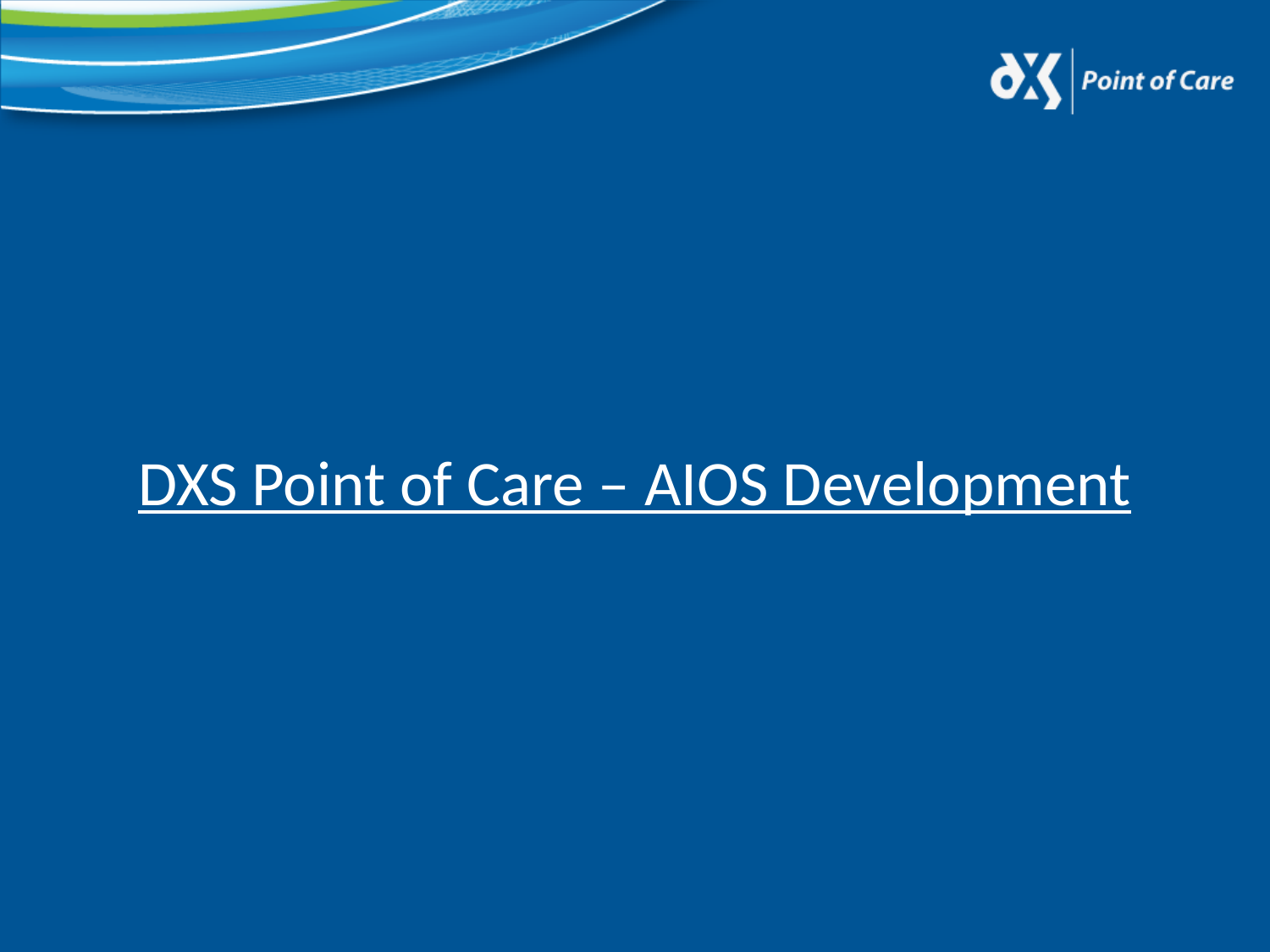

DXS Point of Care – AIOS Development